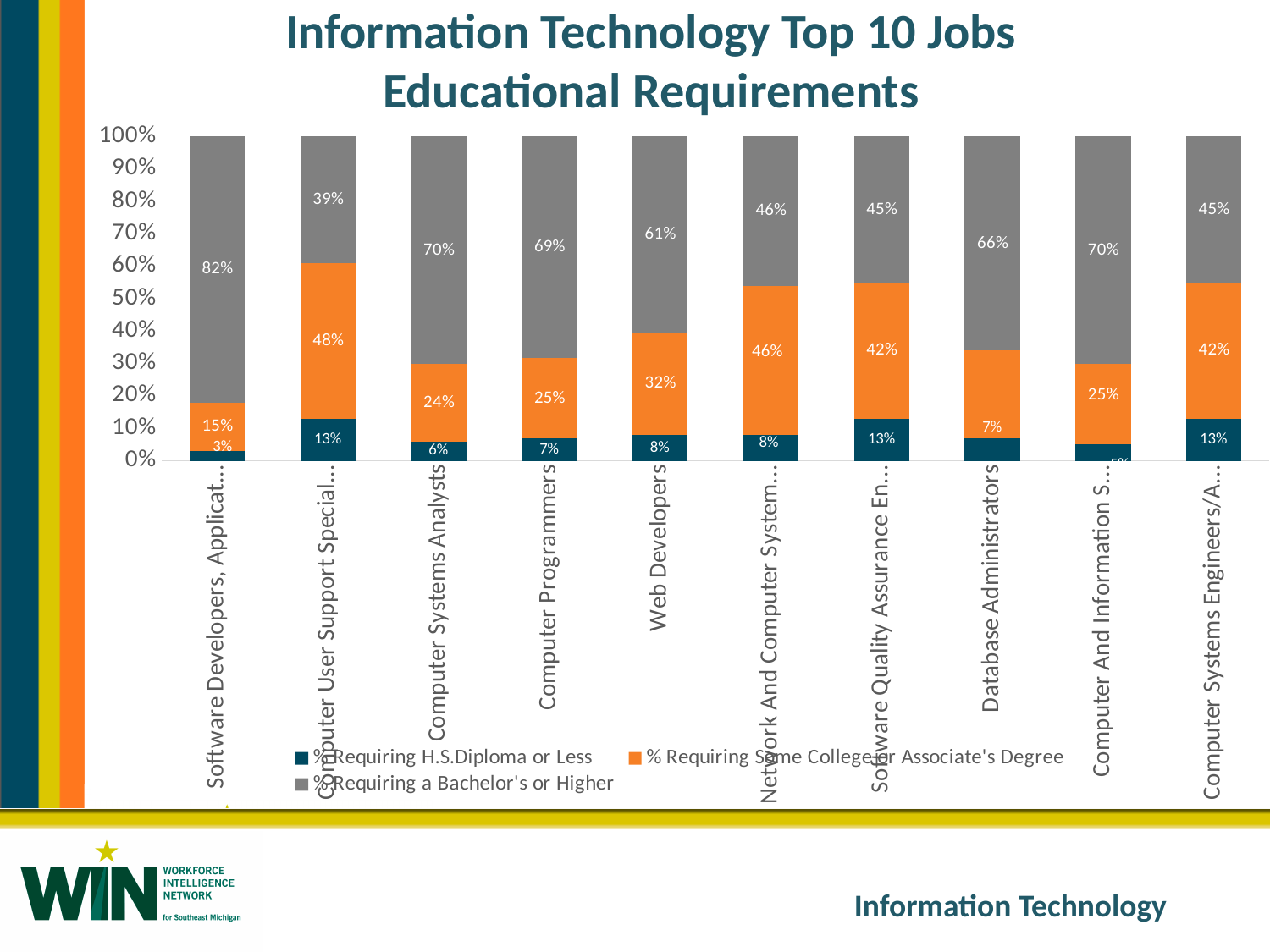

# Information Technology Top 10 Jobs Educational Requirements

### Chart

| Category | % Requiring H.S.Diploma or Less | % Requiring Some College or Associate's Degree | % Requiring a Bachelor's or Higher |
|---|---|---|---|
| Software Developers, Applications | 0.03 | 0.15 | 0.82 |
| Computer User Support Specialists | 0.13 | 0.48 | 0.39 |
| Computer Systems Analysts | 0.06 | 0.24 | 0.7 |
| Computer Programmers | 0.07 | 0.25 | 0.69 |
| Web Developers | 0.08 | 0.32 | 0.61 |
| Network And Computer Systems Administrators | 0.08 | 0.46 | 0.46 |
| Software Quality Assurance Engineers And Testers | 0.13 | 0.42 | 0.45 |
| Database Administrators | 0.07 | 0.27 | 0.66 |
| Computer And Information Systems Managers | 0.05 | 0.25 | 0.7 |
| Computer Systems Engineers/Architects | 0.13 | 0.42 | 0.45 |
Information Technology